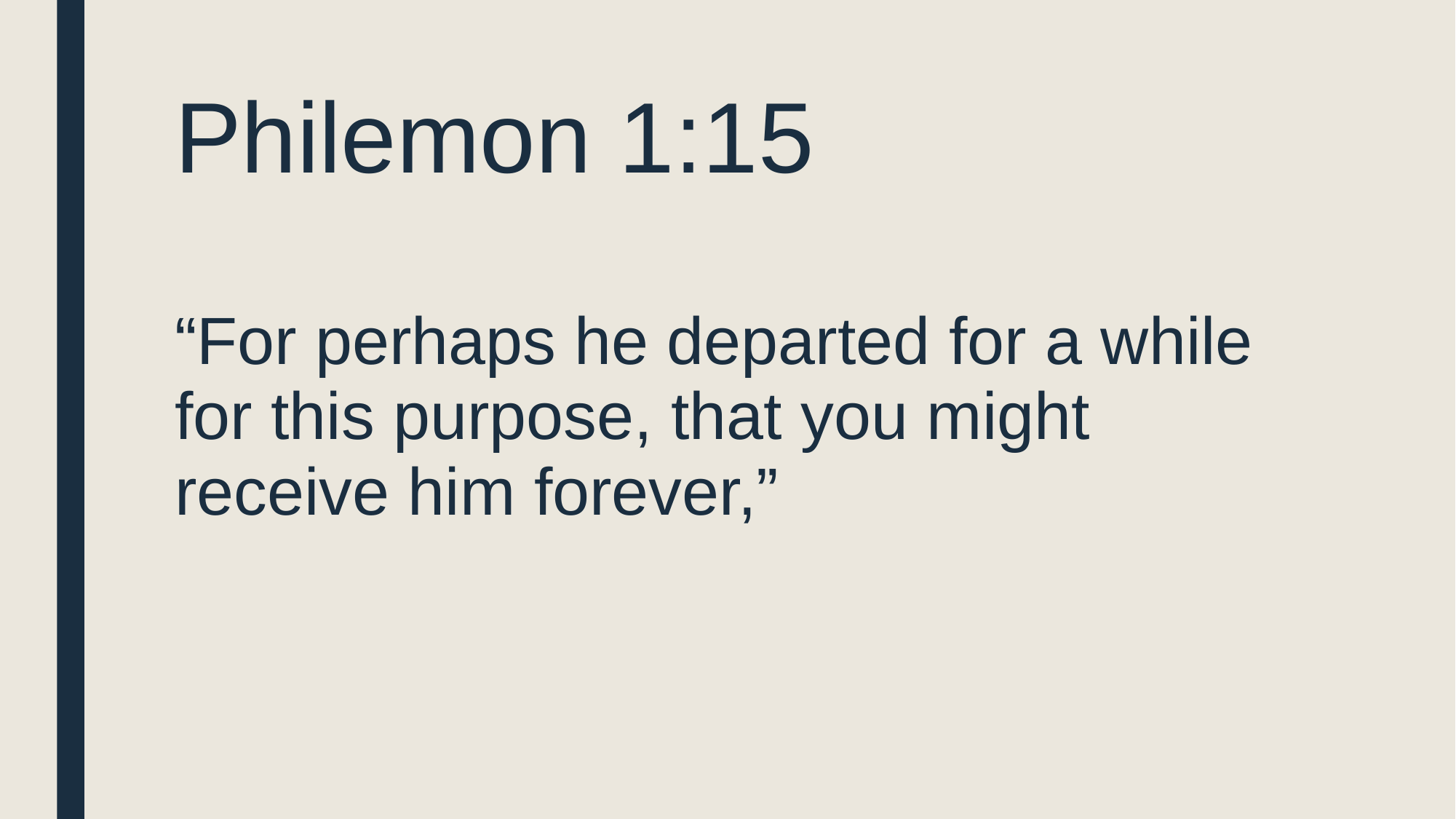

# Philemon 1:15
“For perhaps he departed for a while for this purpose, that you might receive him forever,”